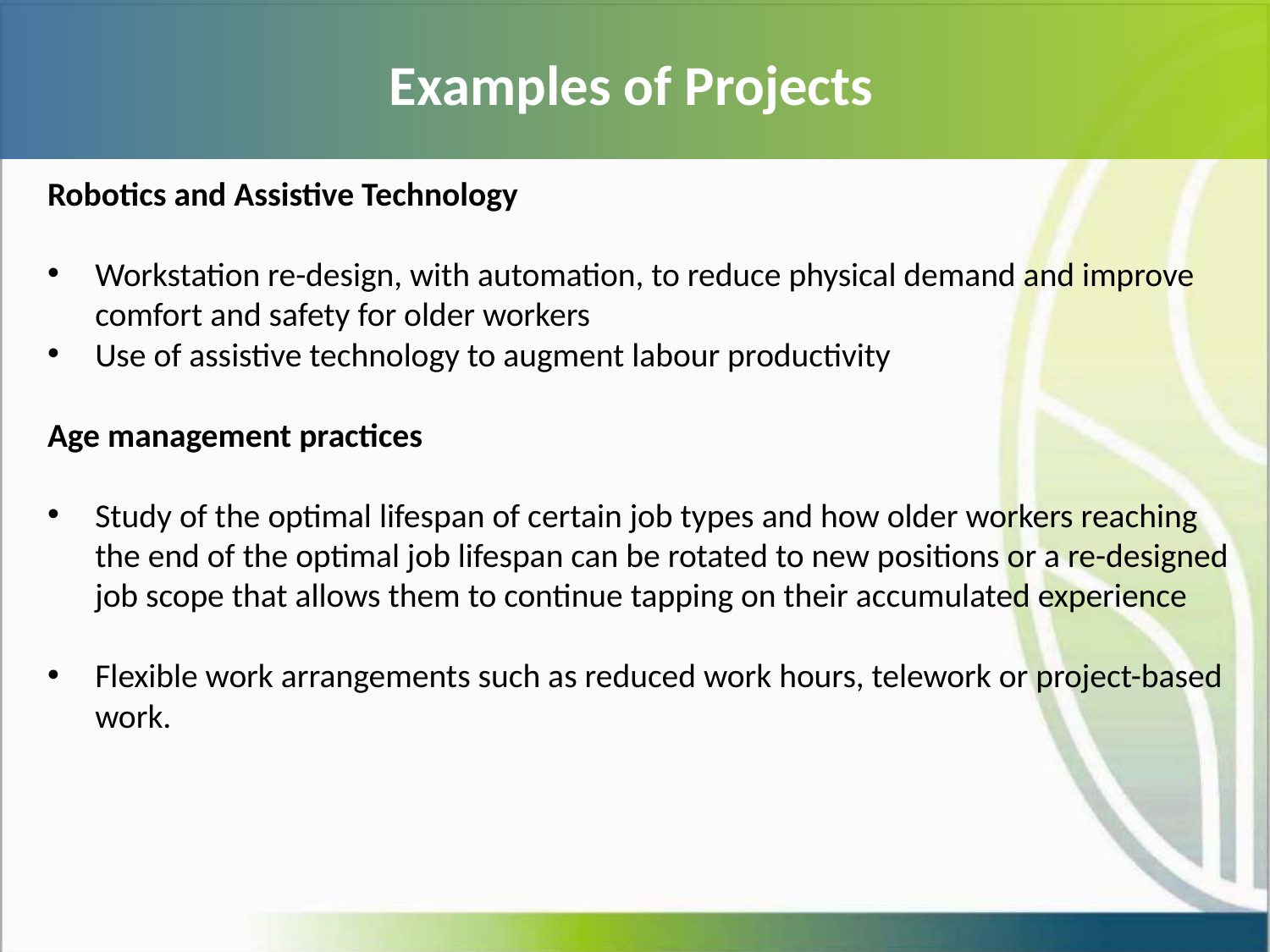

# Examples of Projects
Robotics and Assistive Technology

Workstation re-design, with automation, to reduce physical demand and improve comfort and safety for older workers
Use of assistive technology to augment labour productivity

Age management practices

Study of the optimal lifespan of certain job types and how older workers reaching the end of the optimal job lifespan can be rotated to new positions or a re-designed job scope that allows them to continue tapping on their accumulated experience

Flexible work arrangements such as reduced work hours, telework or project-based work.